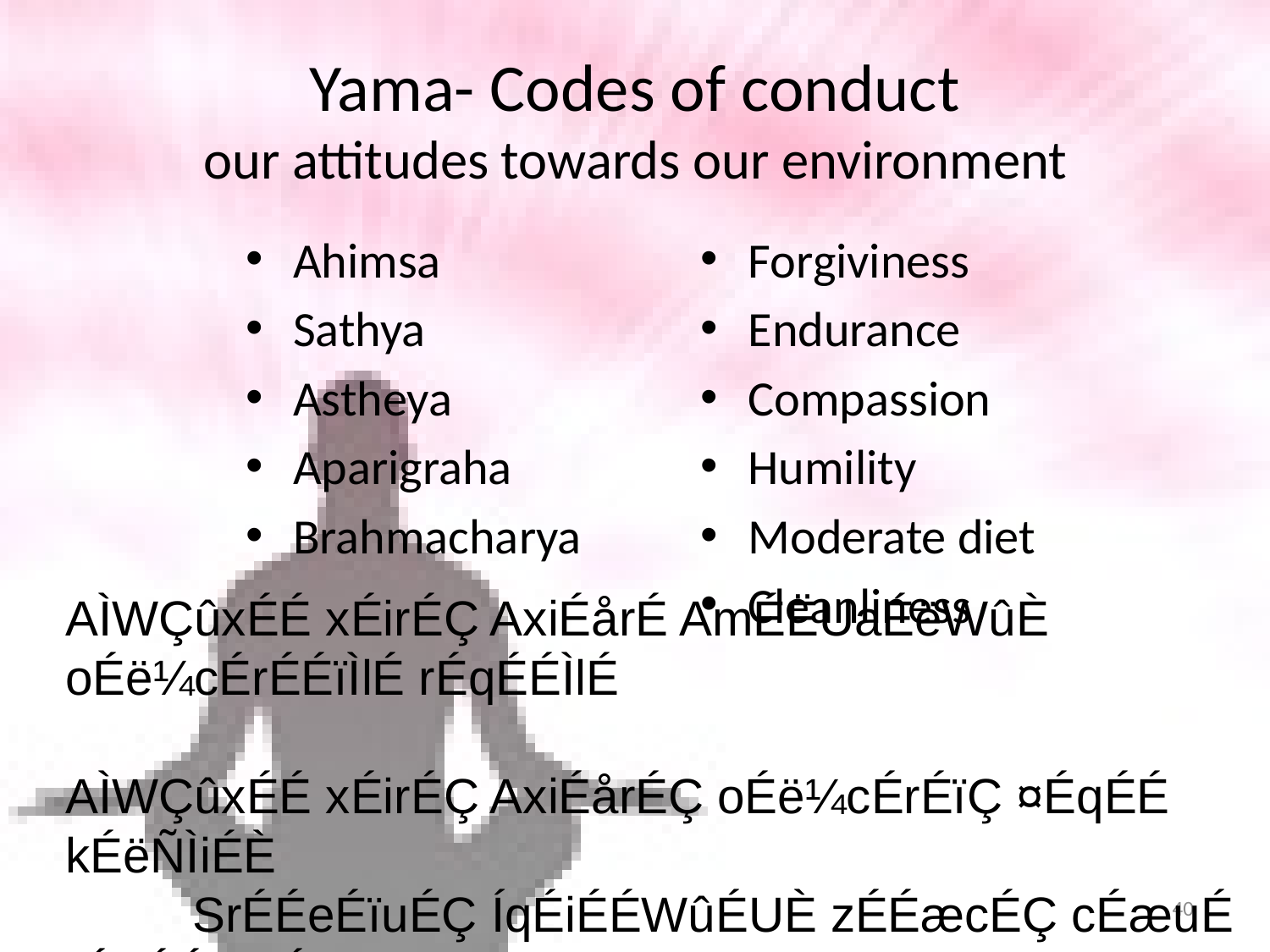

# Yama- Codes of conduct our attitudes towards our environment
Ahimsa
Sathya
Astheya
Aparigraha
Brahmacharya
Forgiviness
Endurance
Compassion
Humility
Moderate diet
Cleanliness
AÌWÇûxÉÉ xÉirÉÇ AxiÉårÉ AmÉËUaÉëWûÈ oÉë¼cÉrÉÉïÌlÉ rÉqÉÉÌlÉ
AÌWÇûxÉÉ xÉirÉÇ AxiÉårÉÇ oÉë¼cÉrÉïÇ ¤ÉqÉÉ kÉëÑÌiÉÈ
	SrÉÉeÉïuÉÇ ÍqÉiÉÉWûÉUÈ zÉÉæcÉÇ cÉæuÉ rÉqÉÉ SzÉ
40